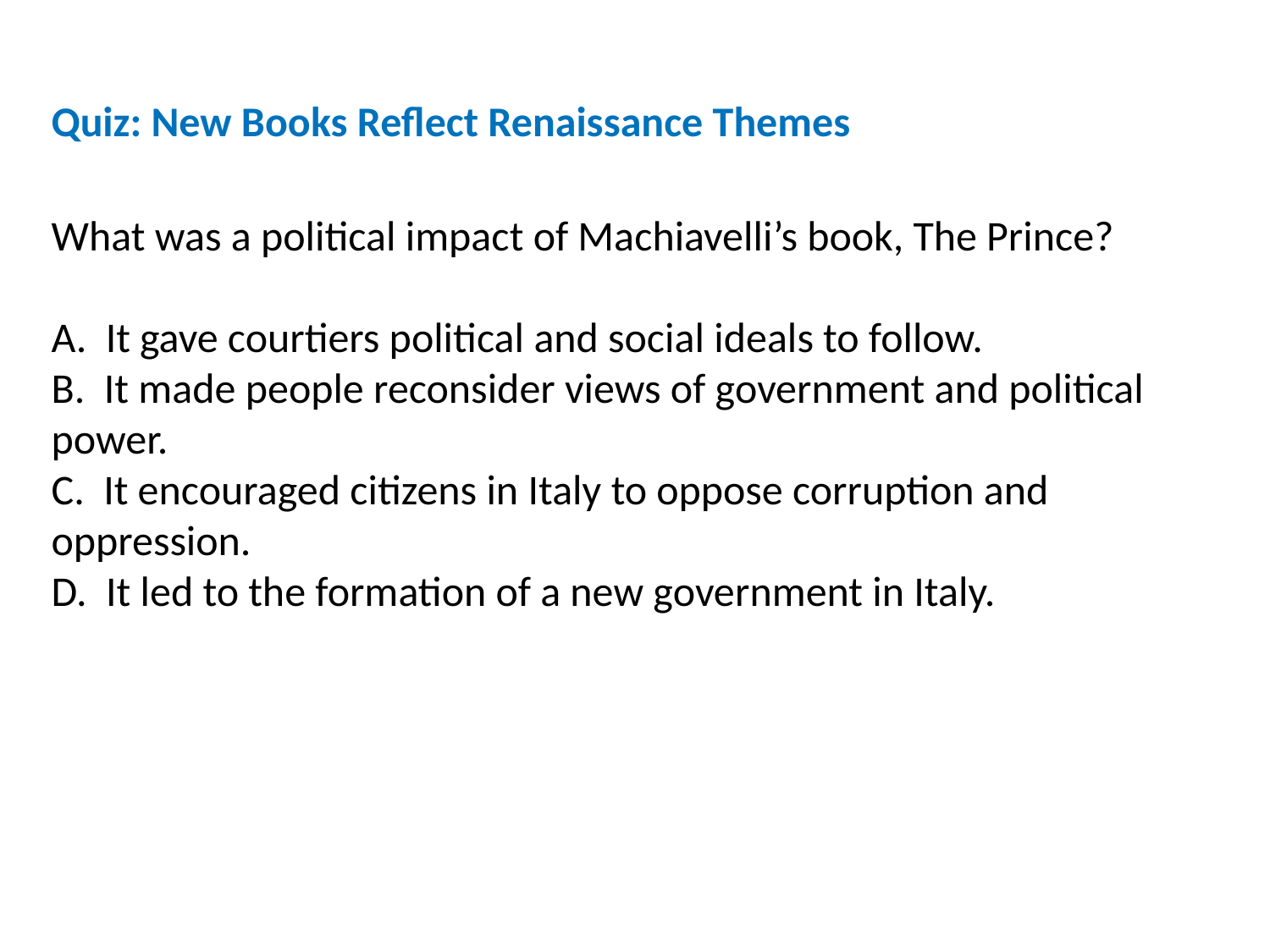

Quiz: New Books Reflect Renaissance Themes
What was a political impact of Machiavelli’s book, The Prince?

A.  It gave courtiers political and social ideals to follow.
B.  It made people reconsider views of government and political power.
C.  It encouraged citizens in Italy to oppose corruption and oppression.
D.  It led to the formation of a new government in Italy.